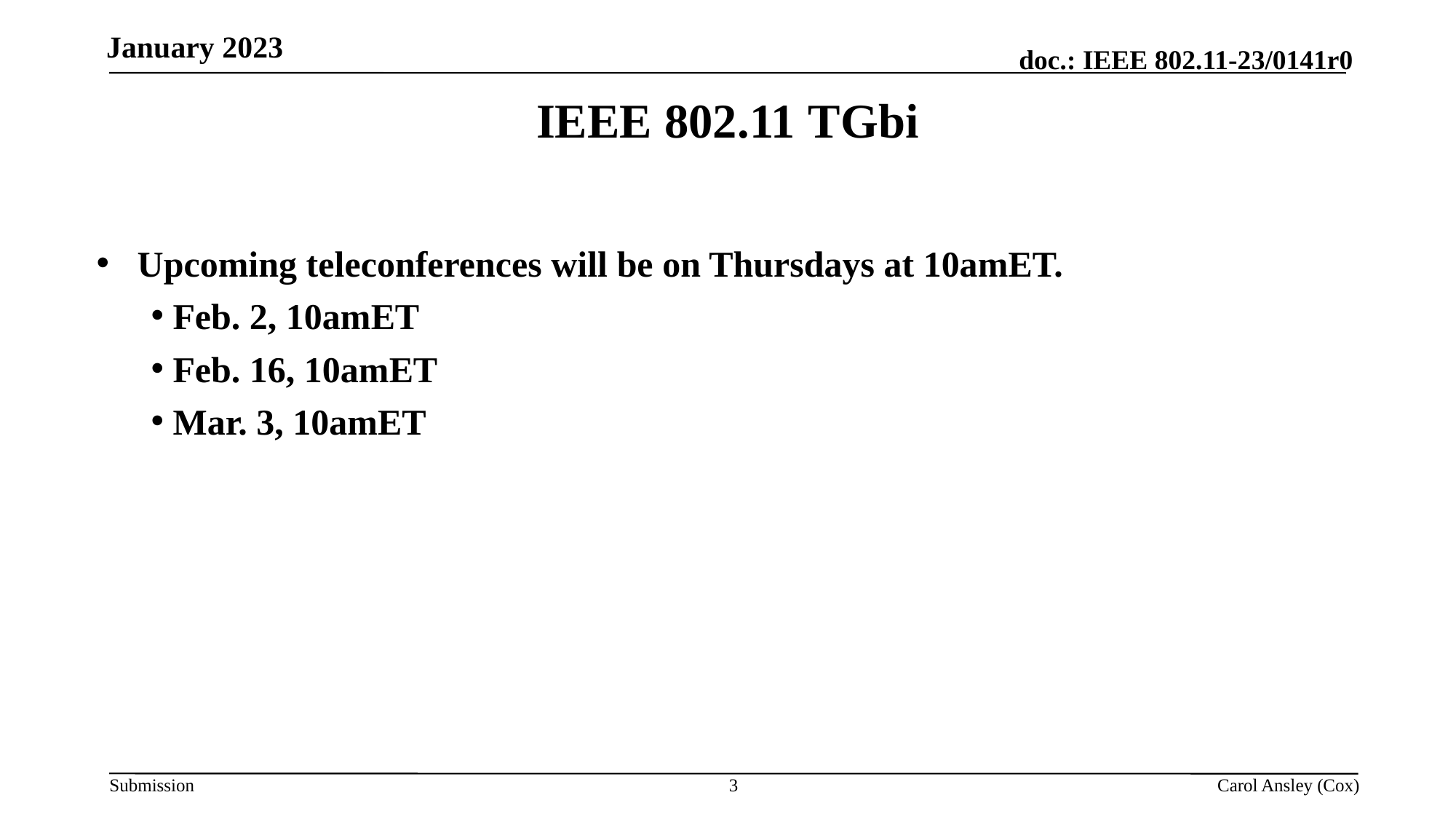

IEEE 802.11 TGbi

Upcoming teleconferences will be on Thursdays at 10amET.
 Feb. 2, 10amET
 Feb. 16, 10amET
 Mar. 3, 10amET

3
Carol Ansley (Cox)